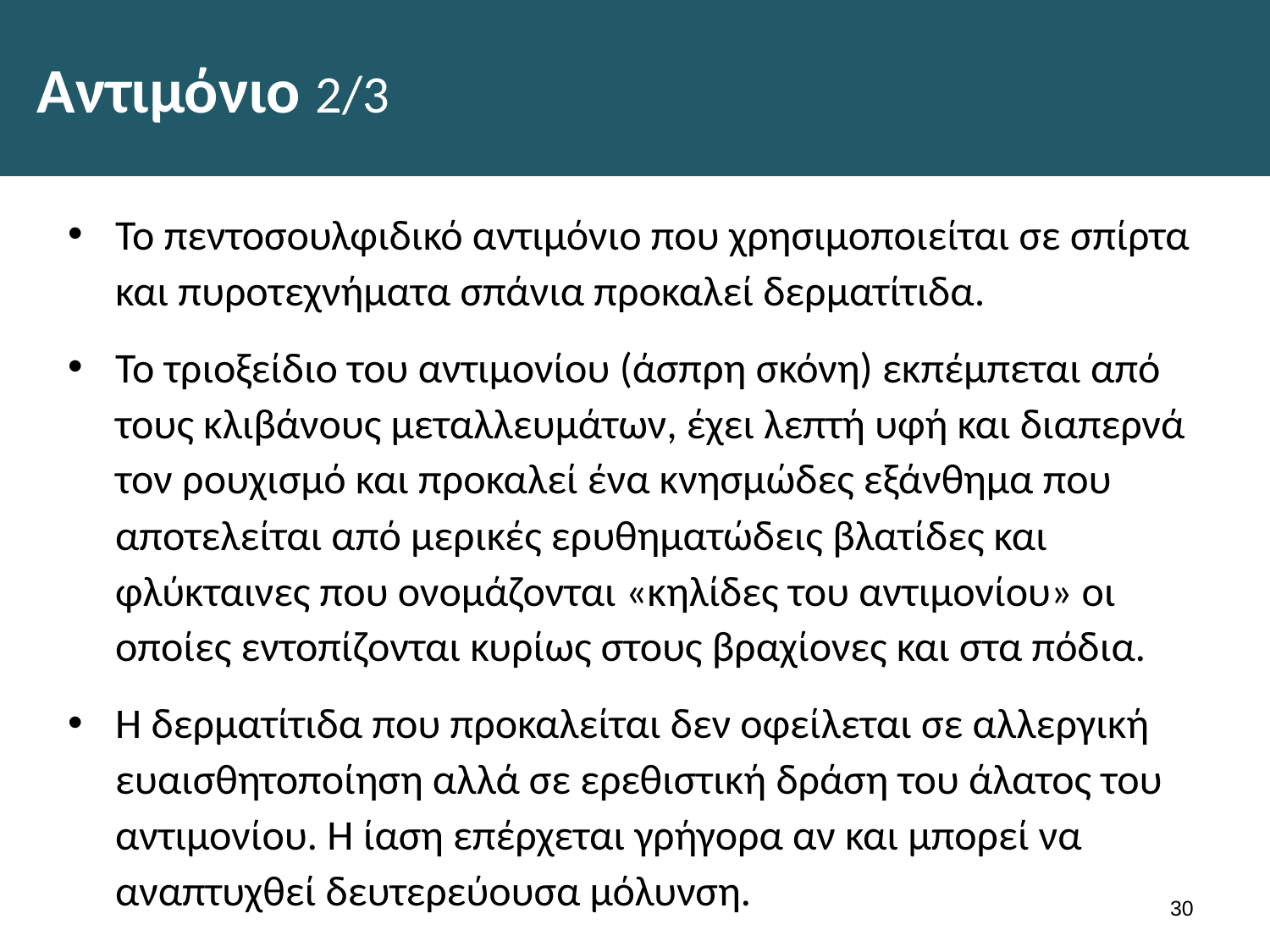

# Αντιμόνιο 2/3
Το πεντοσουλφιδικό αντιμόνιο που χρησιμοποιείται σε σπίρτα και πυροτεχνήματα σπάνια προκαλεί δερματίτιδα.
Το τριοξείδιο του αντιμονίου (άσπρη σκόνη) εκπέμπεται από τους κλιβάνους μεταλλευμάτων, έχει λεπτή υφή και διαπερνά τον ρουχισμό και προκαλεί ένα κνησμώδες εξάνθημα που αποτελείται από μερικές ερυθηματώδεις βλατίδες και φλύκταινες που ονομάζονται «κηλίδες του αντιμονίου» οι οποίες εντοπίζονται κυρίως στους βραχίονες και στα πόδια.
Η δερματίτιδα που προκαλείται δεν οφείλεται σε αλλεργική ευαισθητοποίηση αλλά σε ερεθιστική δράση του άλατος του αντιμονίου. Η ίαση επέρχεται γρήγορα αν και μπορεί να αναπτυχθεί δευτερεύουσα μόλυνση.

30